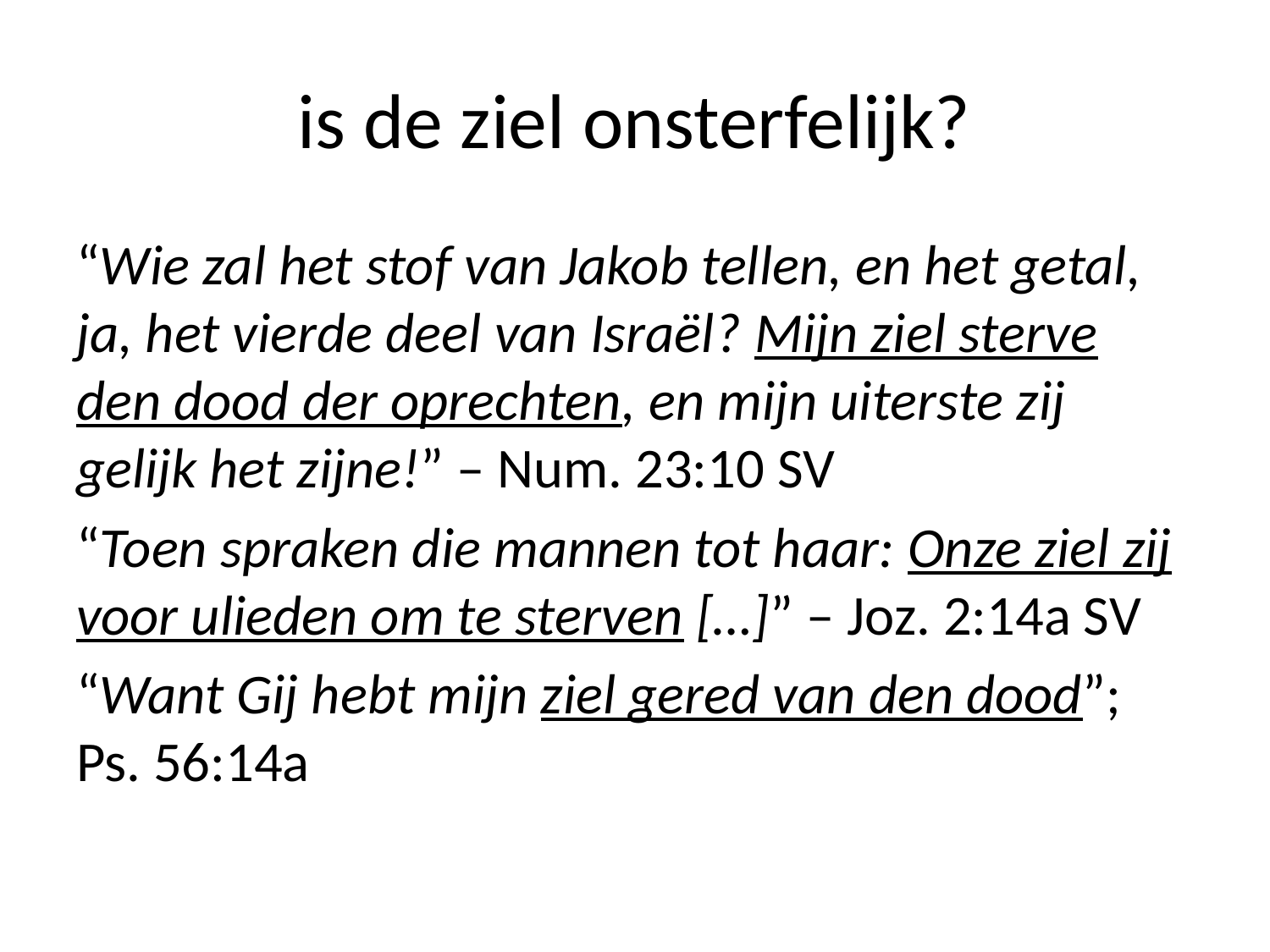

# is de ziel onsterfelijk?
“Wie zal het stof van Jakob tellen, en het getal, ja, het vierde deel van Israël? Mijn ziel sterve den dood der oprechten, en mijn uiterste zij gelijk het zijne!” – Num. 23:10 SV
“Toen spraken die mannen tot haar: Onze ziel zij voor ulieden om te sterven […]” – Joz. 2:14a SV
“Want Gij hebt mijn ziel gered van den dood”; Ps. 56:14a